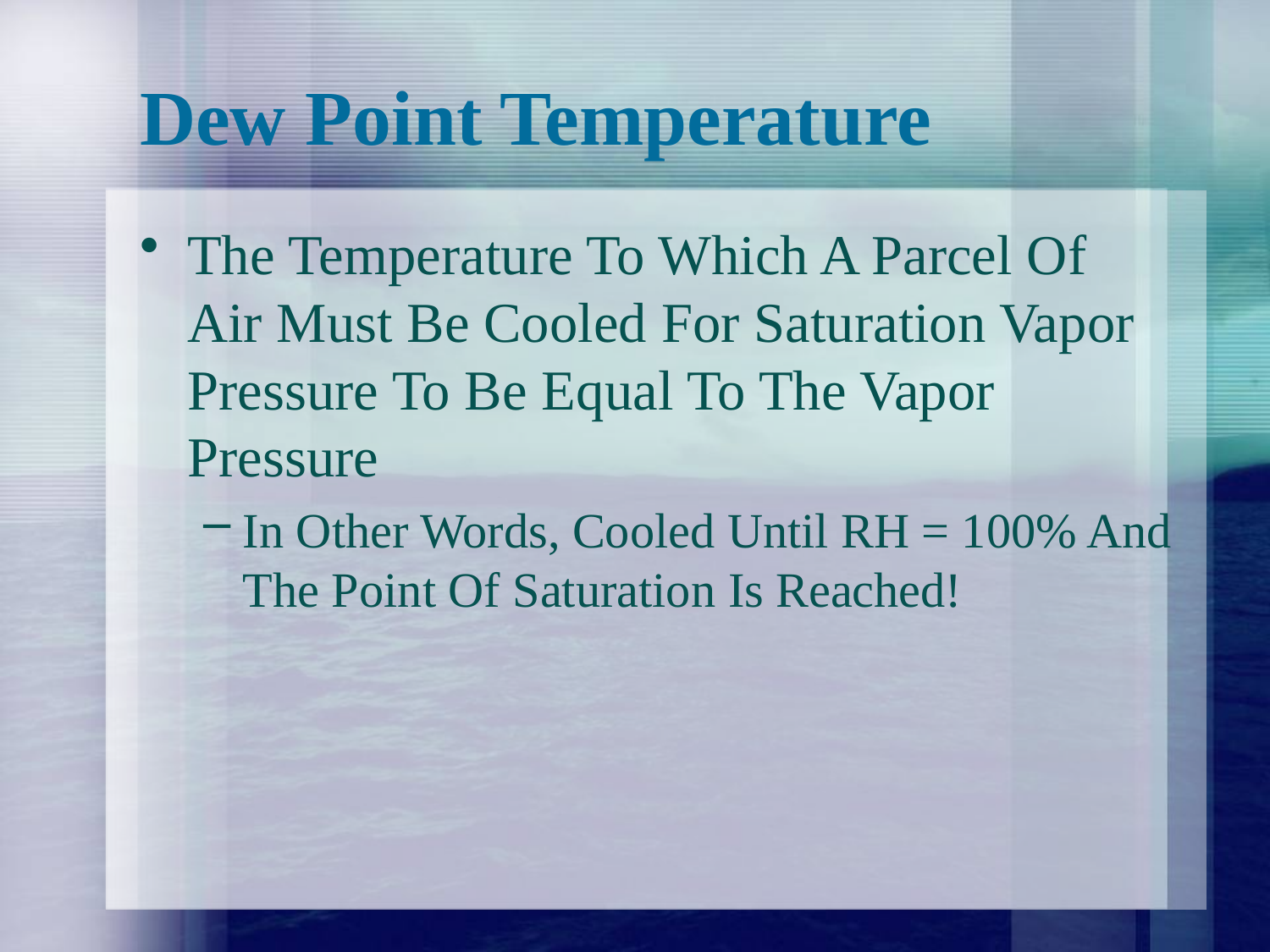

# Dew Point Temperature
The Temperature To Which A Parcel Of Air Must Be Cooled For Saturation Vapor Pressure To Be Equal To The Vapor Pressure
In Other Words, Cooled Until RH = 100% And The Point Of Saturation Is Reached!